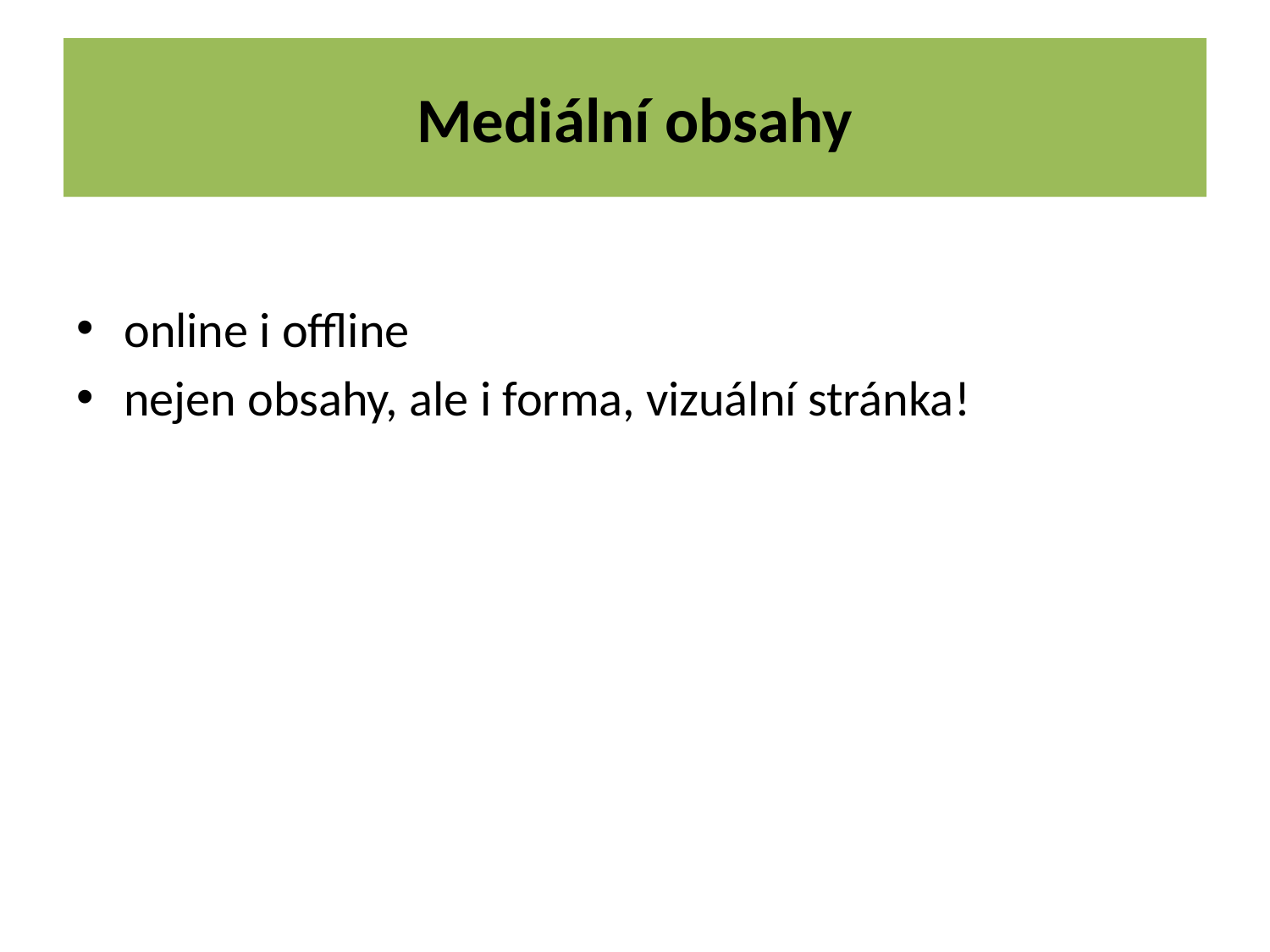

# Mediální obsahy

online i offline
nejen obsahy, ale i forma, vizuální stránka!